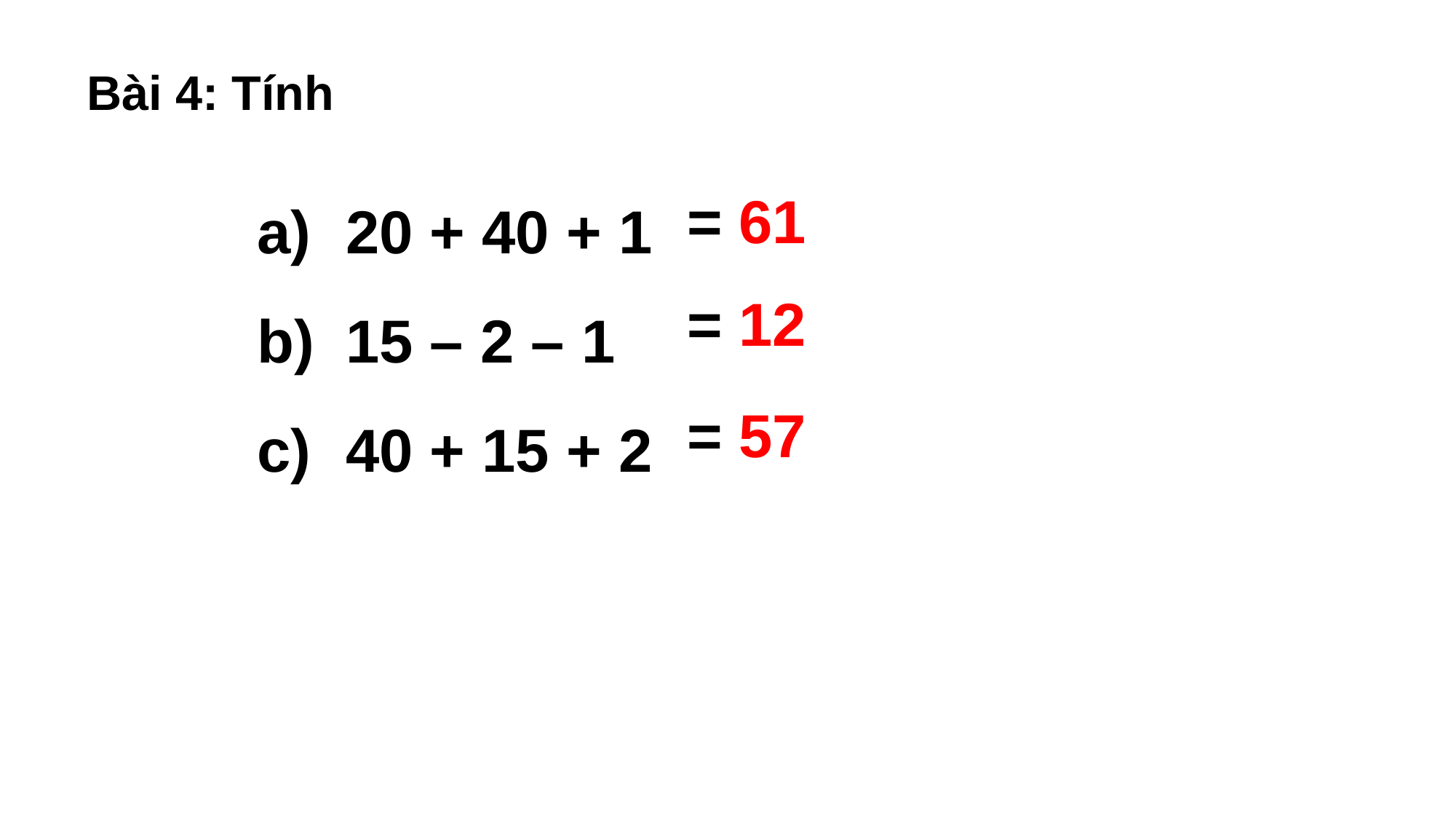

Bài 4: Tính
20 + 40 + 1
15 – 2 – 1
40 + 15 + 2
= 61
= 12
= 57